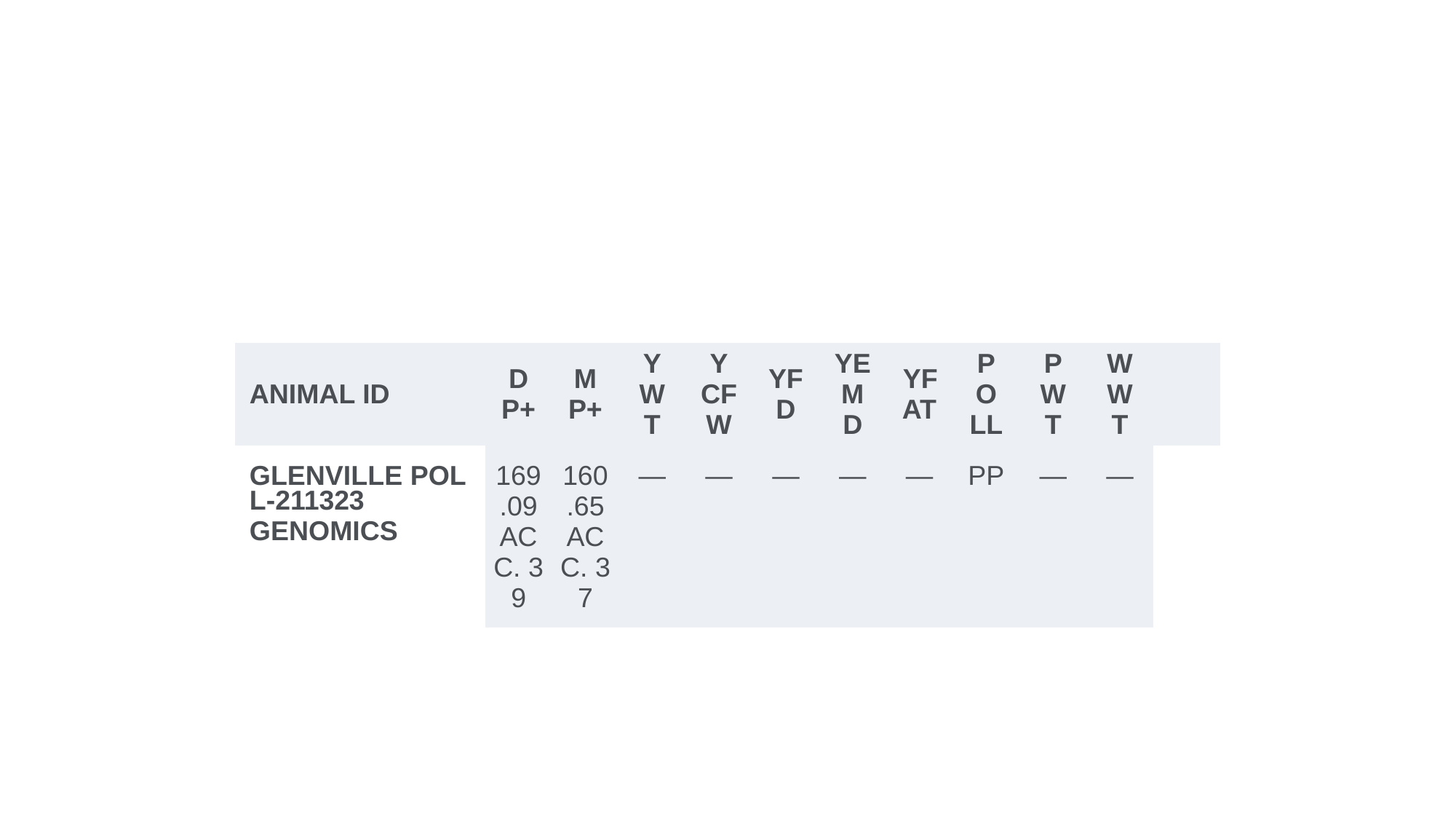

#
| ANIMAL ID | DP+ | MP+ | YWT | YCFW | YFD | YEMD | YFAT | POLL | PWT | WWT |  |
| --- | --- | --- | --- | --- | --- | --- | --- | --- | --- | --- | --- |
| GLENVILLE POLL-211323GENOMICS | 169.09 ACC. 39 | 160.65 ACC. 37 | — | — | — | — | — | PP | — | — |  |